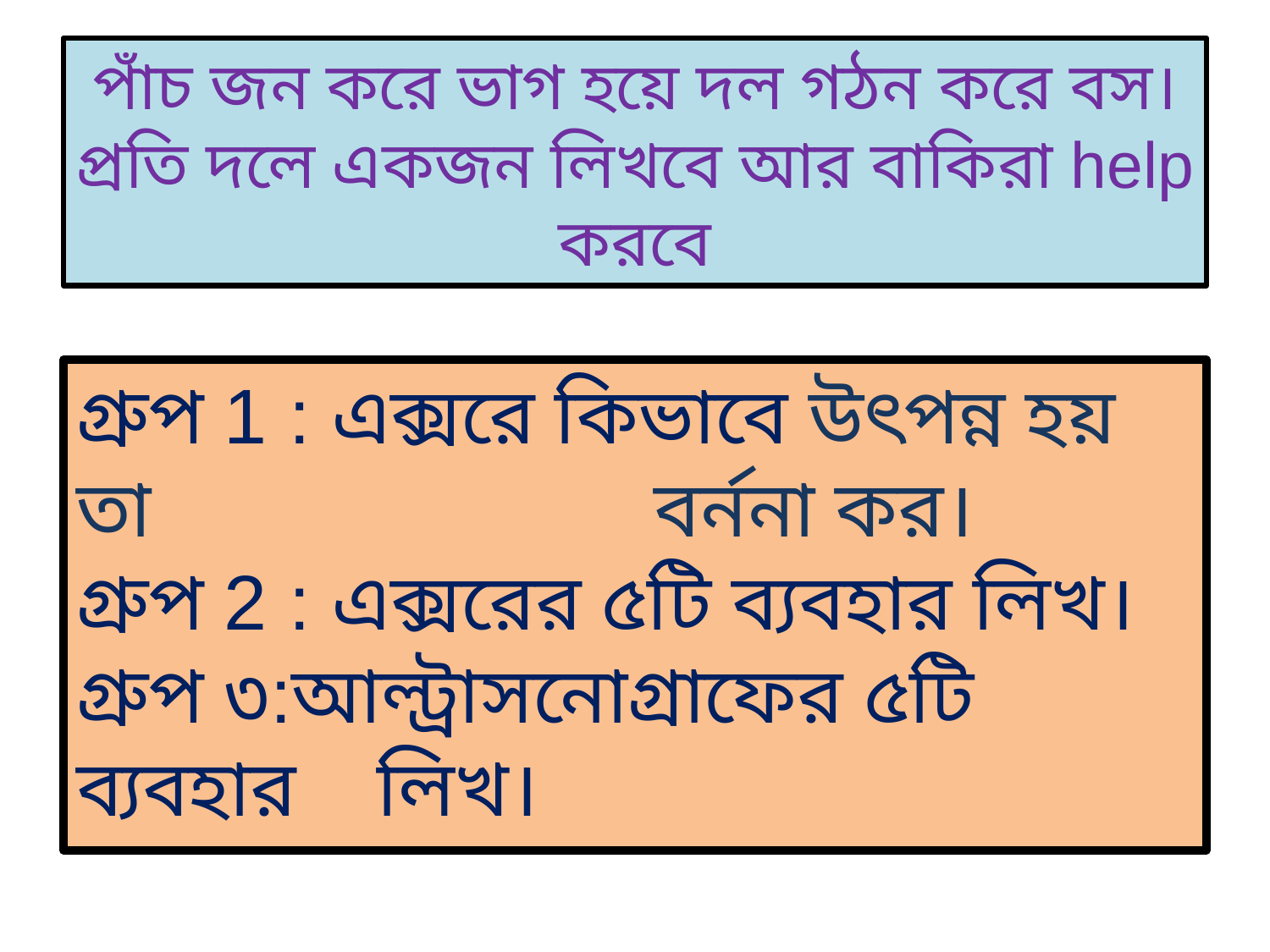

# পাঁচ জন করে ভাগ হয়ে দল গঠন করে বস।প্রতি দলে একজন লিখবে আর বাকিরা help করবে
গ্রুপ 1 : এক্সরে কিভাবে উৎপন্ন হয় তা                         বর্ননা কর।
গ্রুপ 2 : এক্সরের ৫টি ব্যবহার লিখ।
গ্রুপ ৩:আল্ট্রাসনোগ্রাফের ৫টি ব্যবহার    লিখ।